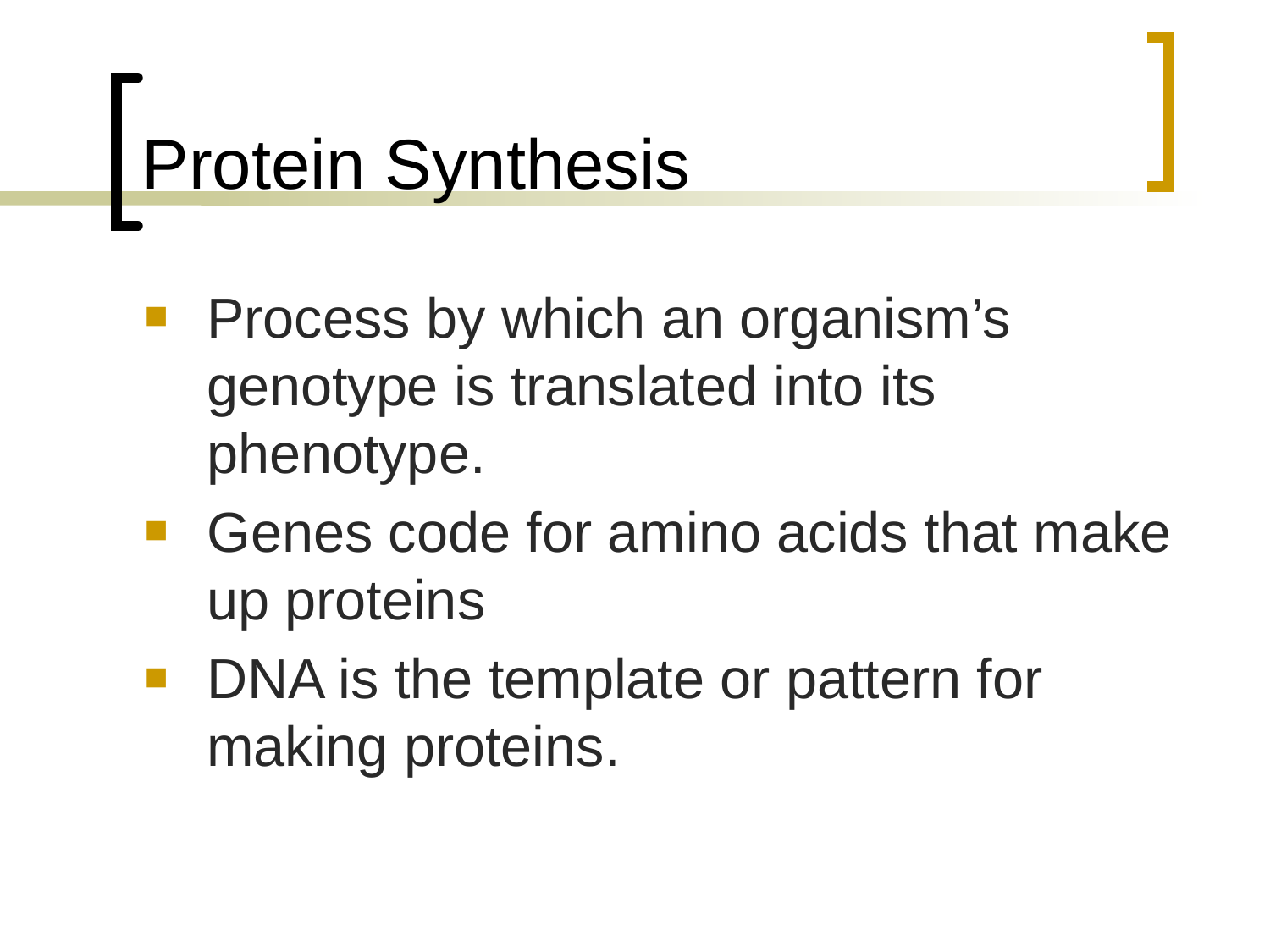

# Protein Synthesis
Process by which an organism’s genotype is translated into its phenotype.
Genes code for amino acids that make up proteins
DNA is the template or pattern for making proteins.